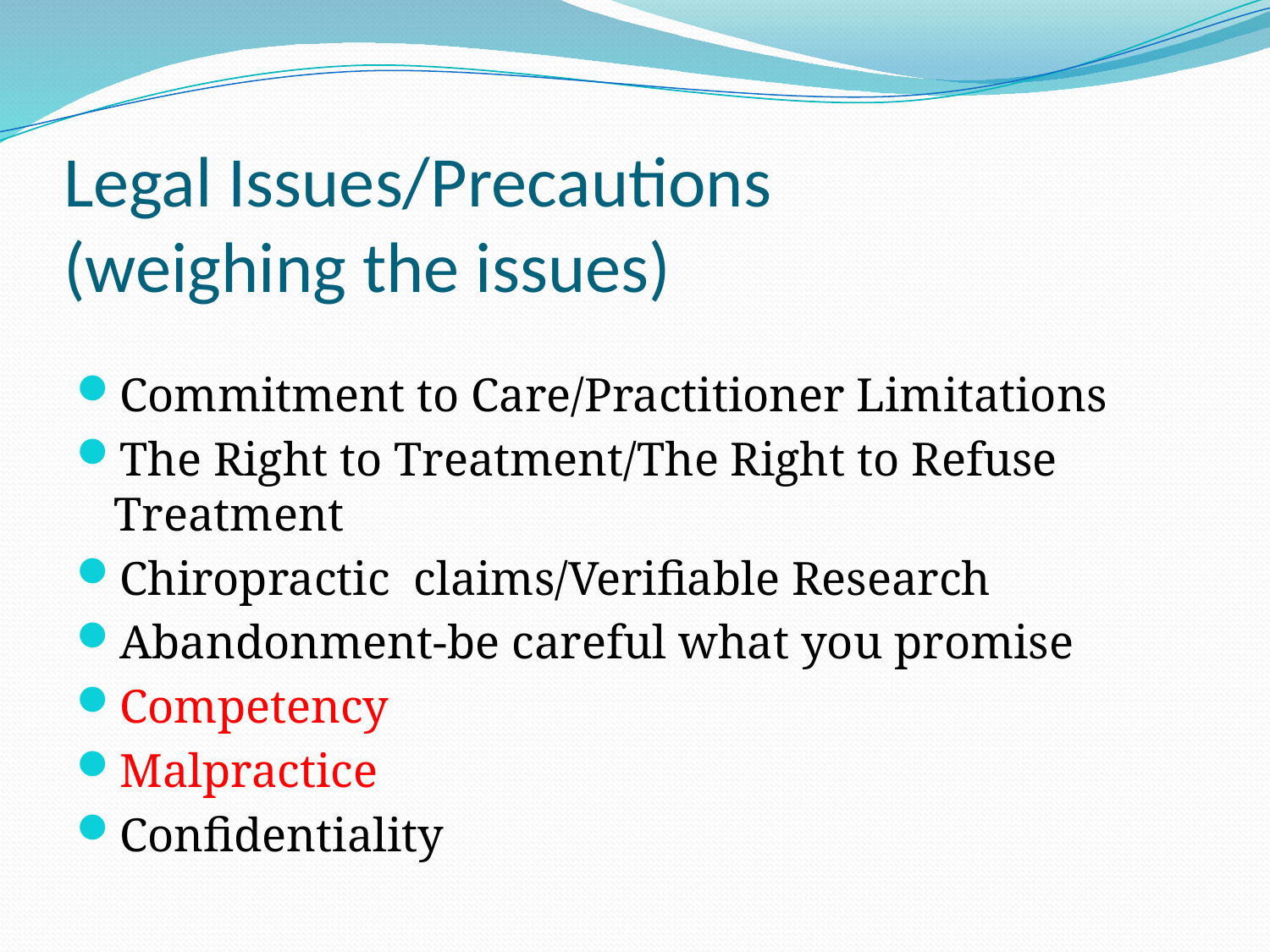

# Legal Issues/Precautions (weighing the issues)
Commitment to Care/Practitioner Limitations
The Right to Treatment/The Right to Refuse Treatment
Chiropractic  claims/Verifiable Research
Abandonment-be careful what you promise
Competency
Malpractice
Confidentiality